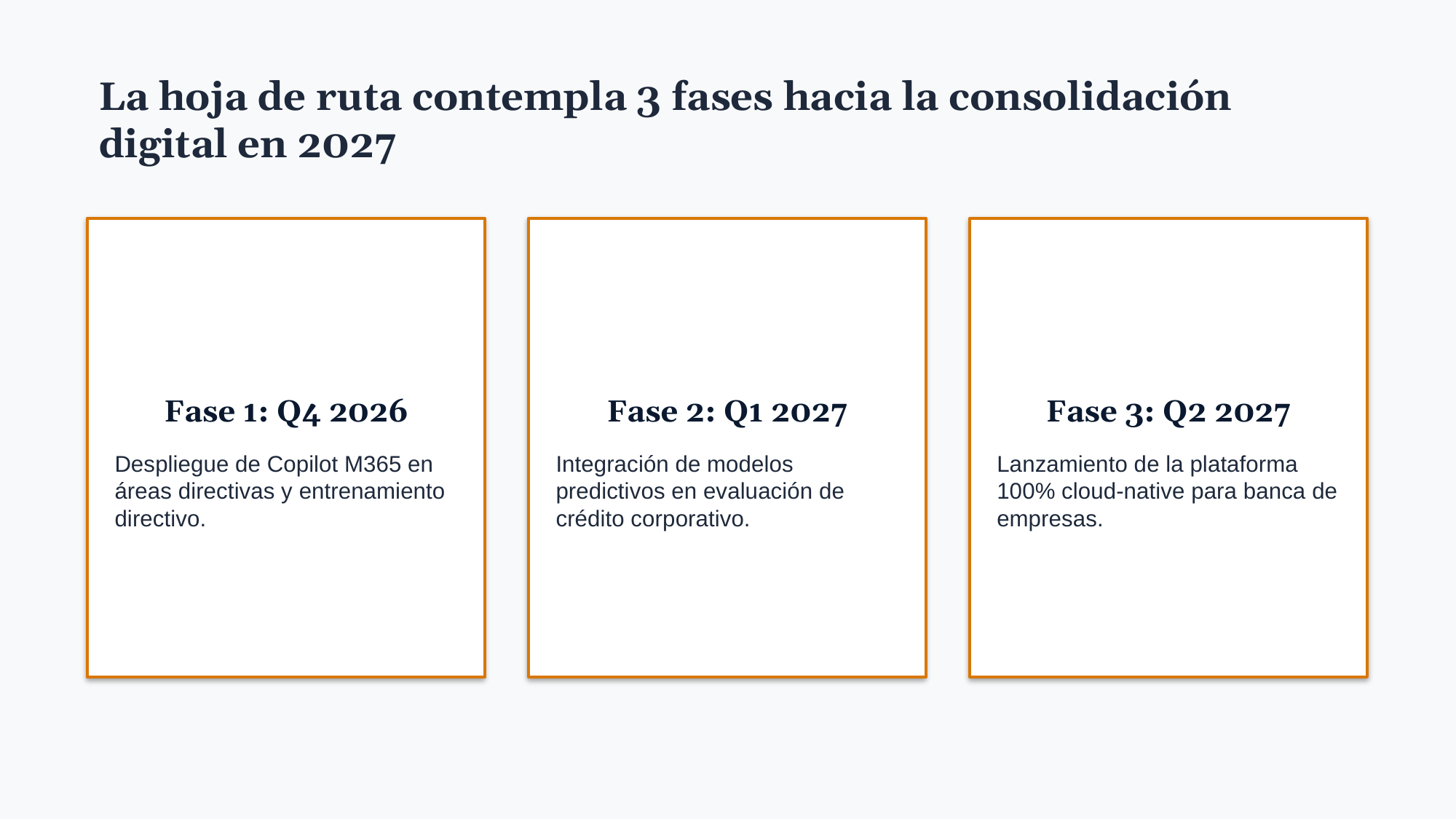

La hoja de ruta contempla 3 fases hacia la consolidación digital en 2027
Fase 1: Q4 2026
Despliegue de Copilot M365 en áreas directivas y entrenamiento directivo.
Fase 2: Q1 2027
Integración de modelos predictivos en evaluación de crédito corporativo.
Fase 3: Q2 2027
Lanzamiento de la plataforma 100% cloud-native para banca de empresas.